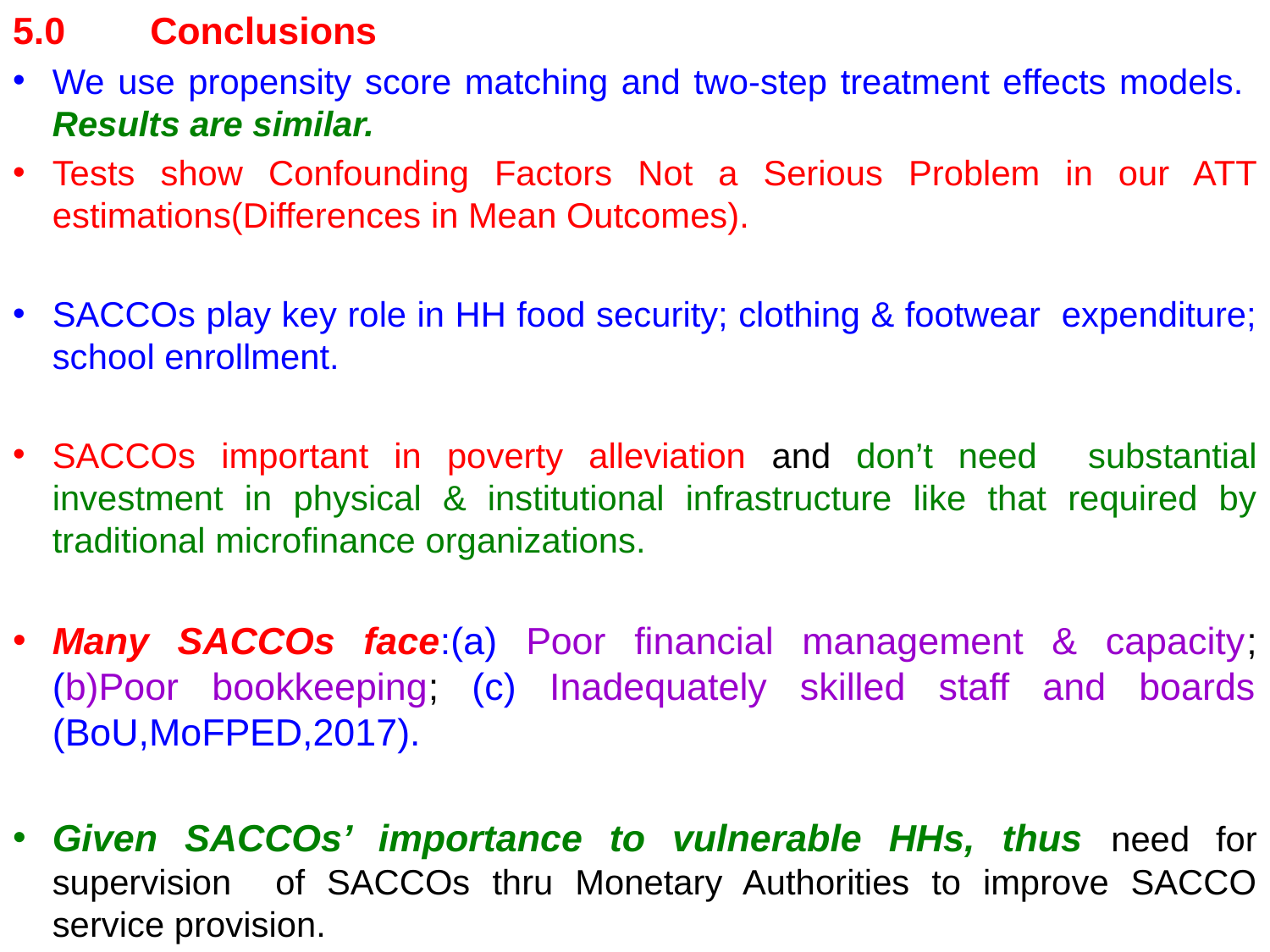

5.0	Conclusions
We use propensity score matching and two-step treatment effects models.  Results are similar.
Tests show Confounding Factors Not a Serious Problem in our ATT estimations(Differences in Mean Outcomes).

SACCOs play key role in HH food security; clothing & footwear  expenditure; school enrollment.

SACCOs important in poverty alleviation and don’t need  substantial investment in physical & institutional infrastructure like that required by traditional microfinance organizations.

Many SACCOs face:(a) Poor financial management & capacity; (b)Poor bookkeeping; (c) Inadequately skilled staff and boards (BoU,MoFPED,2017).

Given SACCOs’ importance to vulnerable HHs, thus need for supervision  of SACCOs thru Monetary Authorities to improve SACCO service provision.